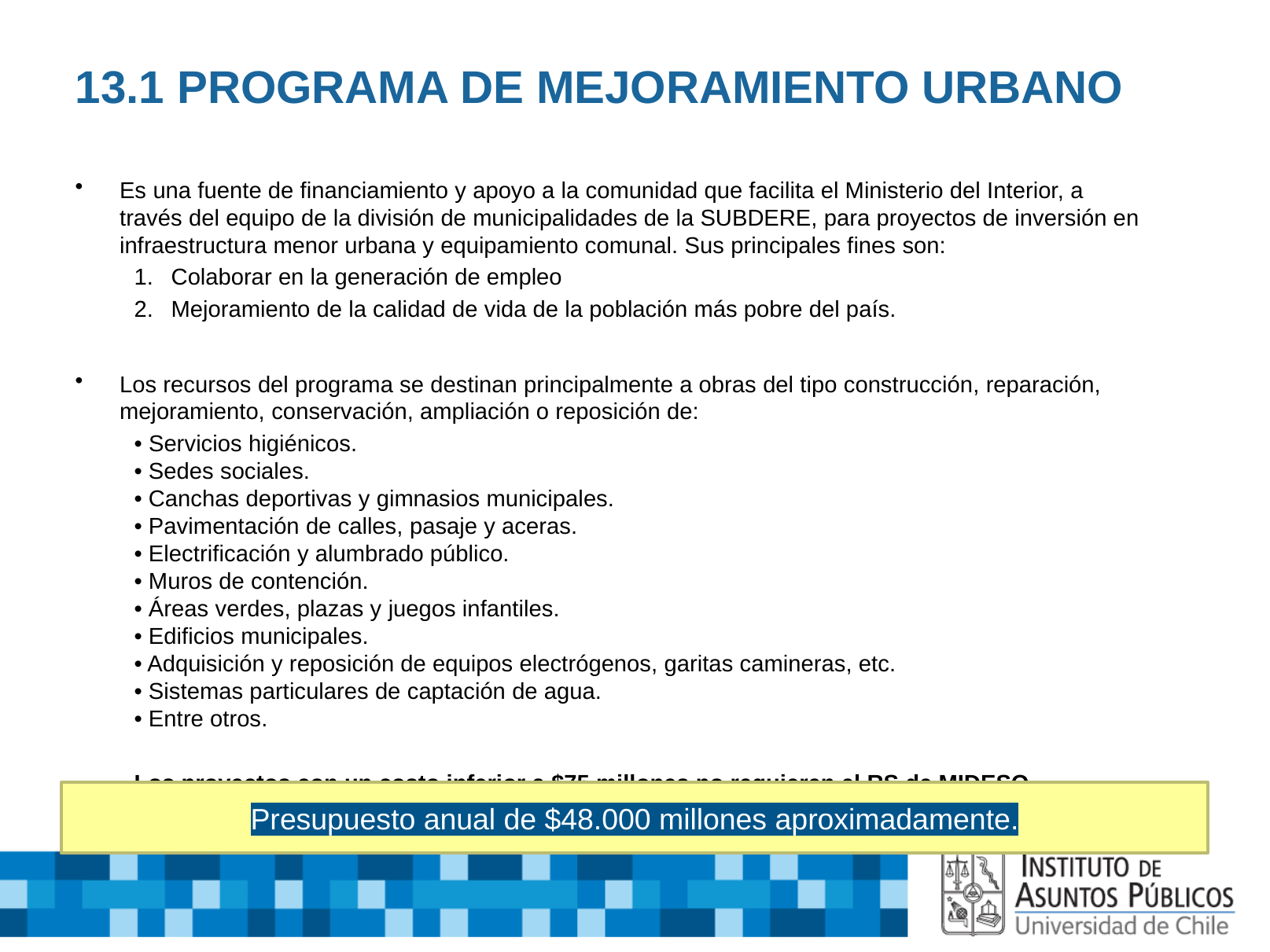

# 13.1 PROGRAMA DE MEJORAMIENTO URBANO
Es una fuente de financiamiento y apoyo a la comunidad que facilita el Ministerio del Interior, a través del equipo de la división de municipalidades de la SUBDERE, para proyectos de inversión en infraestructura menor urbana y equipamiento comunal. Sus principales fines son:
Colaborar en la generación de empleo
Mejoramiento de la calidad de vida de la población más pobre del país.

Los recursos del programa se destinan principalmente a obras del tipo construcción, reparación, mejoramiento, conservación, ampliación o reposición de:
• Servicios higiénicos.
• Sedes sociales.
• Canchas deportivas y gimnasios municipales.
• Pavimentación de calles, pasaje y aceras.
• Electrificación y alumbrado público.
• Muros de contención.
• Áreas verdes, plazas y juegos infantiles.
• Edificios municipales.
• Adquisición y reposición de equipos electrógenos, garitas camineras, etc.
• Sistemas particulares de captación de agua.
• Entre otros.

Los proyectos con un costo inferior a $75 millones no requieren el RS de MIDESO.

Presupuesto anual de $48.000 millones aproximadamente.